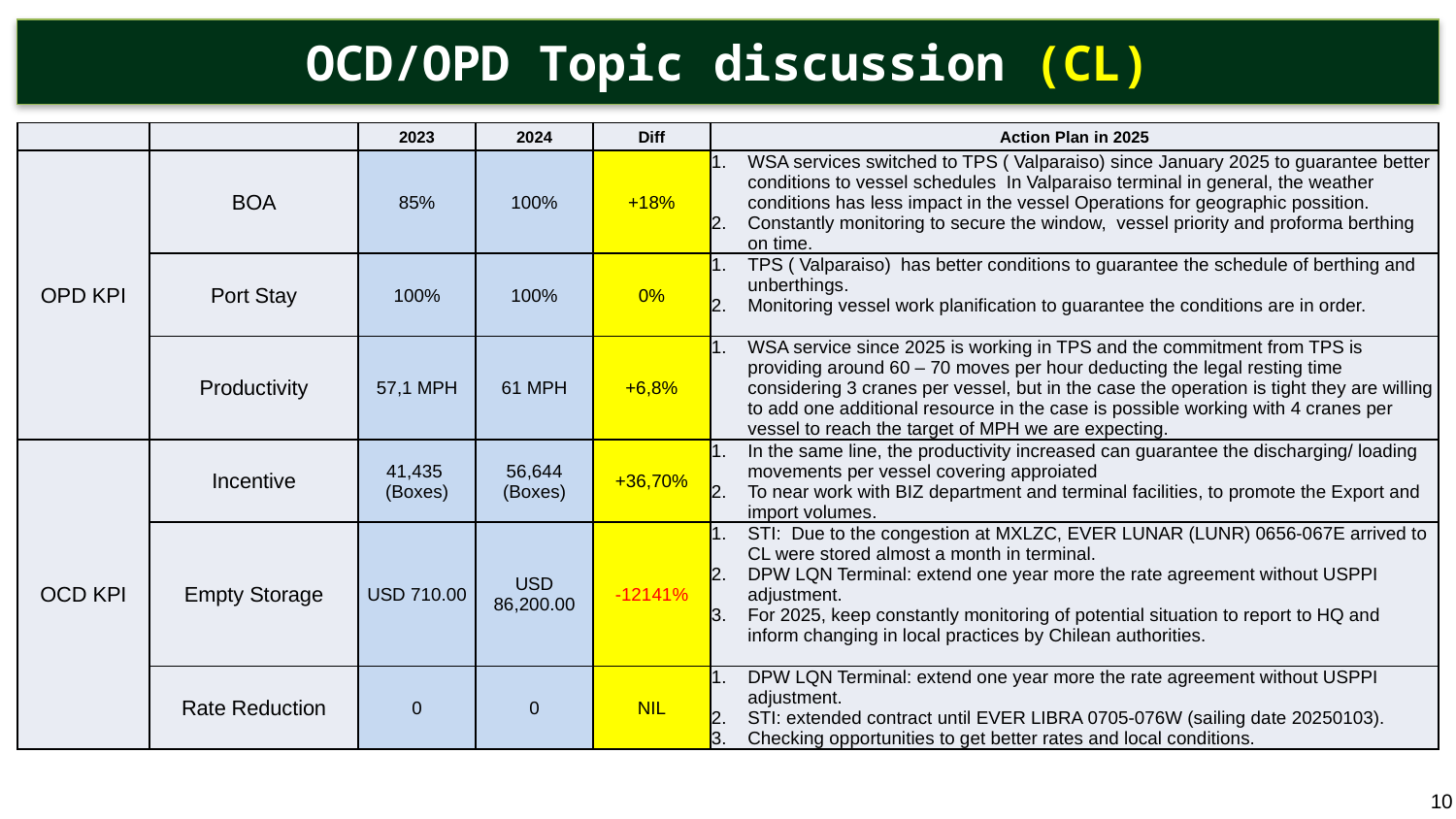

OCD/OPD Topic discussion (CL)
|  |  | 2023 | 2024 | Diff | Action Plan in 2025 |
| --- | --- | --- | --- | --- | --- |
| OPD KPI | BOA | 85% | 100% | +18% | WSA services switched to TPS ( Valparaiso) since January 2025 to guarantee better conditions to vessel schedules In Valparaiso terminal in general, the weather conditions has less impact in the vessel Operations for geographic possition. Constantly monitoring to secure the window, vessel priority and proforma berthing on time. |
|  | Port Stay | 100% | 100% | 0% | TPS ( Valparaiso) has better conditions to guarantee the schedule of berthing and unberthings. Monitoring vessel work planification to guarantee the conditions are in order. |
|  | Productivity | 57,1 MPH | 61 MPH | +6,8% | WSA service since 2025 is working in TPS and the commitment from TPS is providing around 60 – 70 moves per hour deducting the legal resting time considering 3 cranes per vessel, but in the case the operation is tight they are willing to add one additional resource in the case is possible working with 4 cranes per vessel to reach the target of MPH we are expecting. |
| OCD KPI | Incentive | 41,435 (Boxes) | 56,644 (Boxes) | +36,70% | In the same line, the productivity increased can guarantee the discharging/ loading movements per vessel covering approiated To near work with BIZ department and terminal facilities, to promote the Export and import volumes. |
|  | Empty Storage | USD 710.00 | USD 86,200.00 | -12141% | STI: Due to the congestion at MXLZC, EVER LUNAR (LUNR) 0656-067E arrived to CL were stored almost a month in terminal. DPW LQN Terminal: extend one year more the rate agreement without USPPI adjustment. For 2025, keep constantly monitoring of potential situation to report to HQ and inform changing in local practices by Chilean authorities. |
|  | Rate Reduction | 0 | 0 | NIL | DPW LQN Terminal: extend one year more the rate agreement without USPPI adjustment. STI: extended contract until EVER LIBRA 0705-076W (sailing date 20250103). Checking opportunities to get better rates and local conditions. |
10